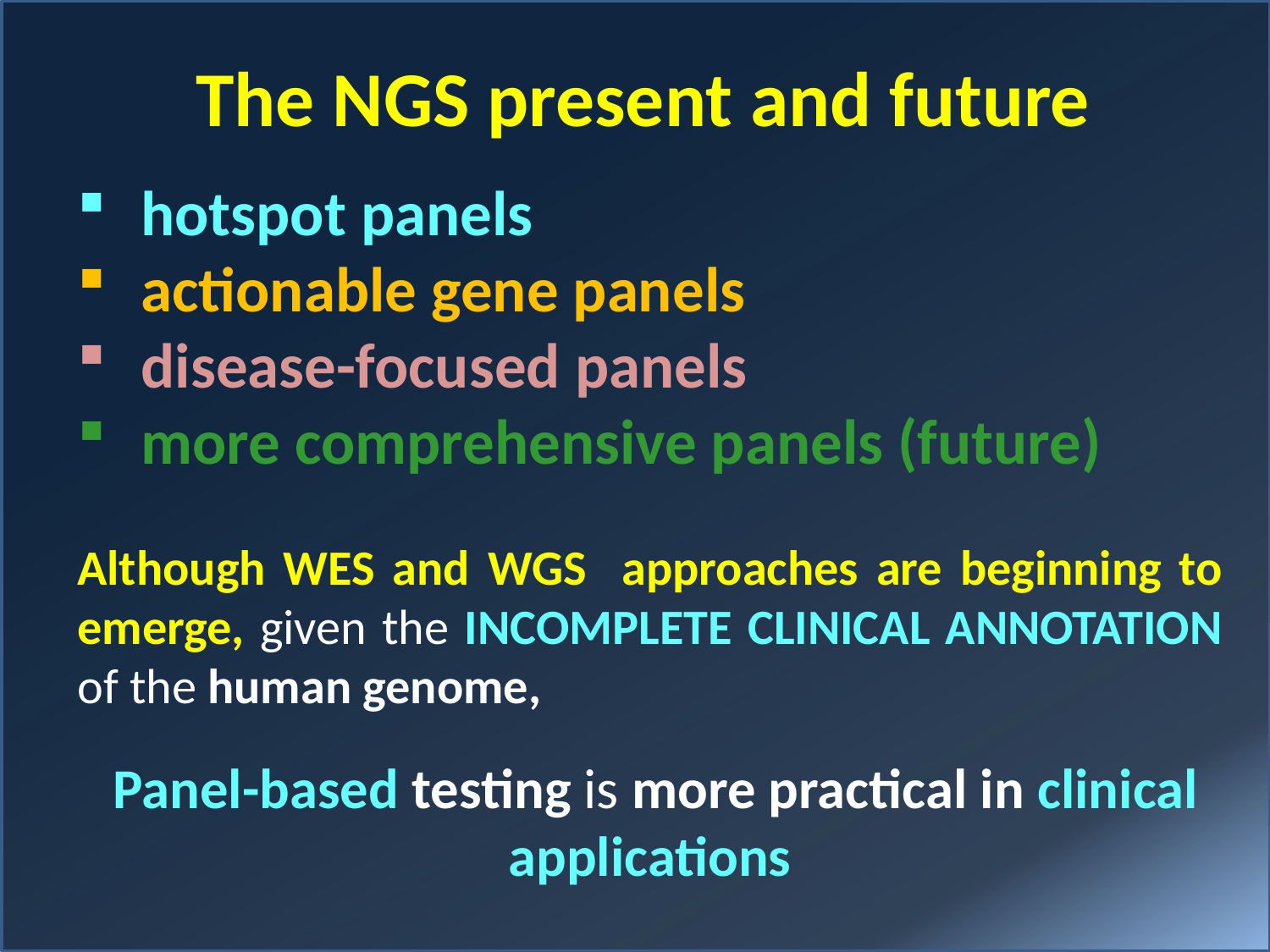

# The NGS present and future
hotspot panels
actionable gene panels
disease-focused panels
more comprehensive panels (future)

Although WES and WGS  approaches are beginning to emerge, given the INCOMPLETE CLINICAL ANNOTATION of the human genome,

 Panel-based testing is more practical in clinical applications